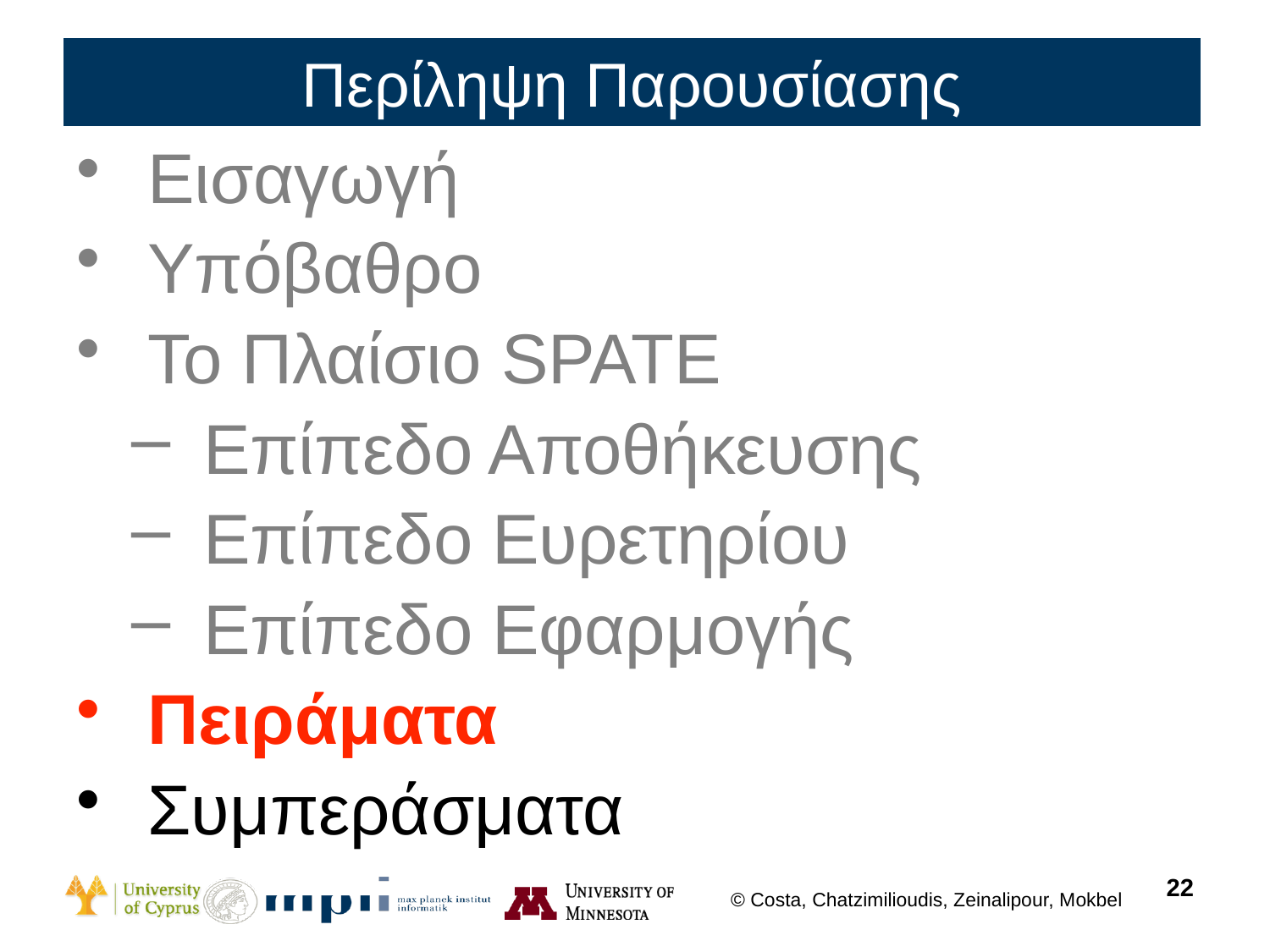

# Περίληψη Παρουσίασης
Εισαγωγή
Υπόβαθρο
Το Πλαίσιο SPATE
Επίπεδο Αποθήκευσης
Επίπεδο Ευρετηρίου
Επίπεδο Εφαρμογής
Πειράματα
Συμπεράσματα